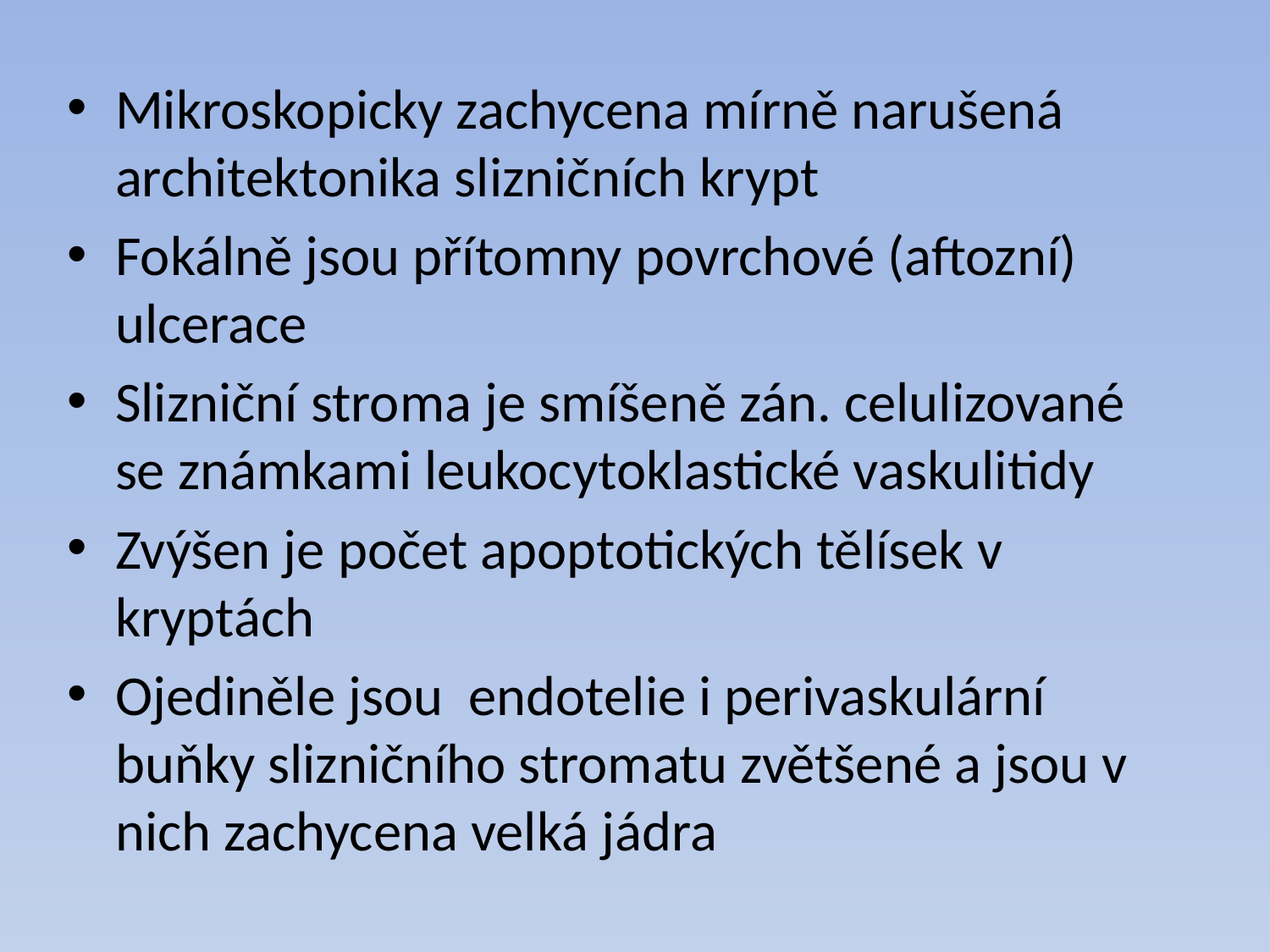

#
Mikroskopicky zachycena mírně narušená architektonika slizničních krypt
Fokálně jsou přítomny povrchové (aftozní) ulcerace
Slizniční stroma je smíšeně zán. celulizované se známkami leukocytoklastické vaskulitidy
Zvýšen je počet apoptotických tělísek v kryptách
Ojediněle jsou  endotelie i perivaskulární buňky slizničního stromatu zvětšené a jsou v nich zachycena velká jádra